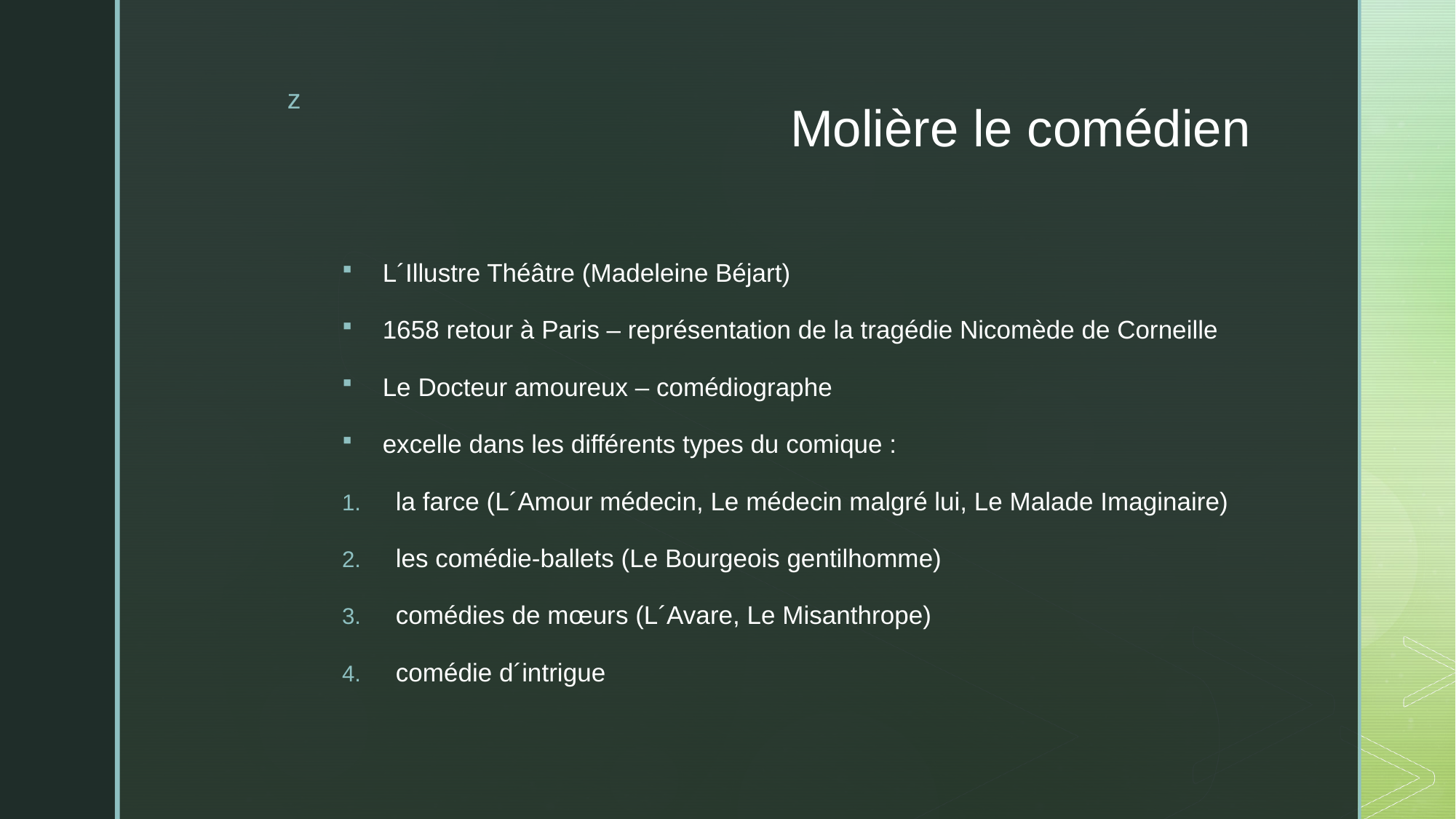

# Molière le comédien
L´Illustre Théâtre (Madeleine Béjart)
1658 retour à Paris – représentation de la tragédie Nicomède de Corneille
Le Docteur amoureux – comédiographe
excelle dans les différents types du comique :
la farce (L´Amour médecin, Le médecin malgré lui, Le Malade Imaginaire)
les comédie-ballets (Le Bourgeois gentilhomme)
comédies de mœurs (L´Avare, Le Misanthrope)
comédie d´intrigue